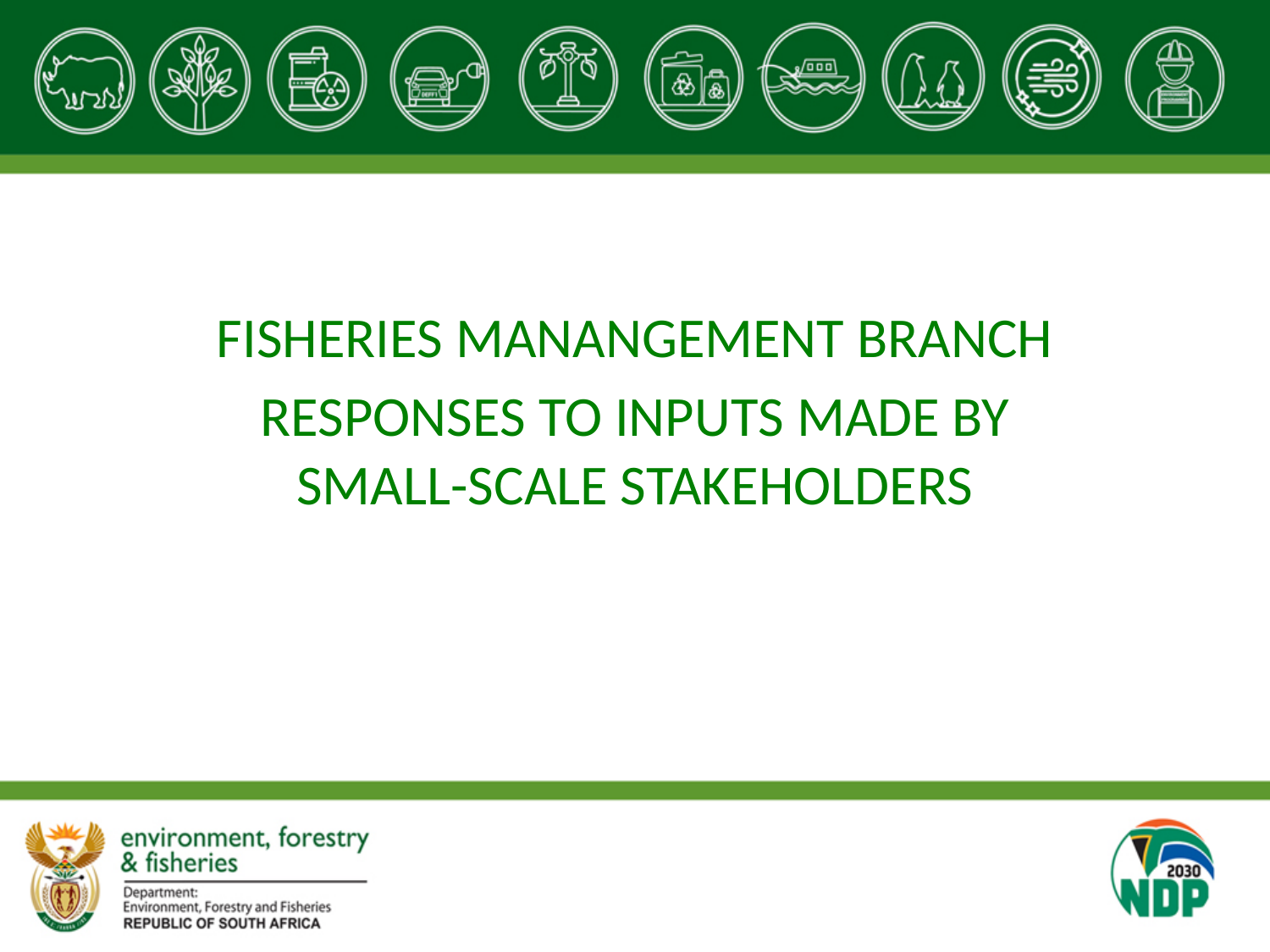

FISHERIES MANANGEMENT BRANCH
RESPONSES TO INPUTS MADE BY SMALL-SCALE STAKEHOLDERS